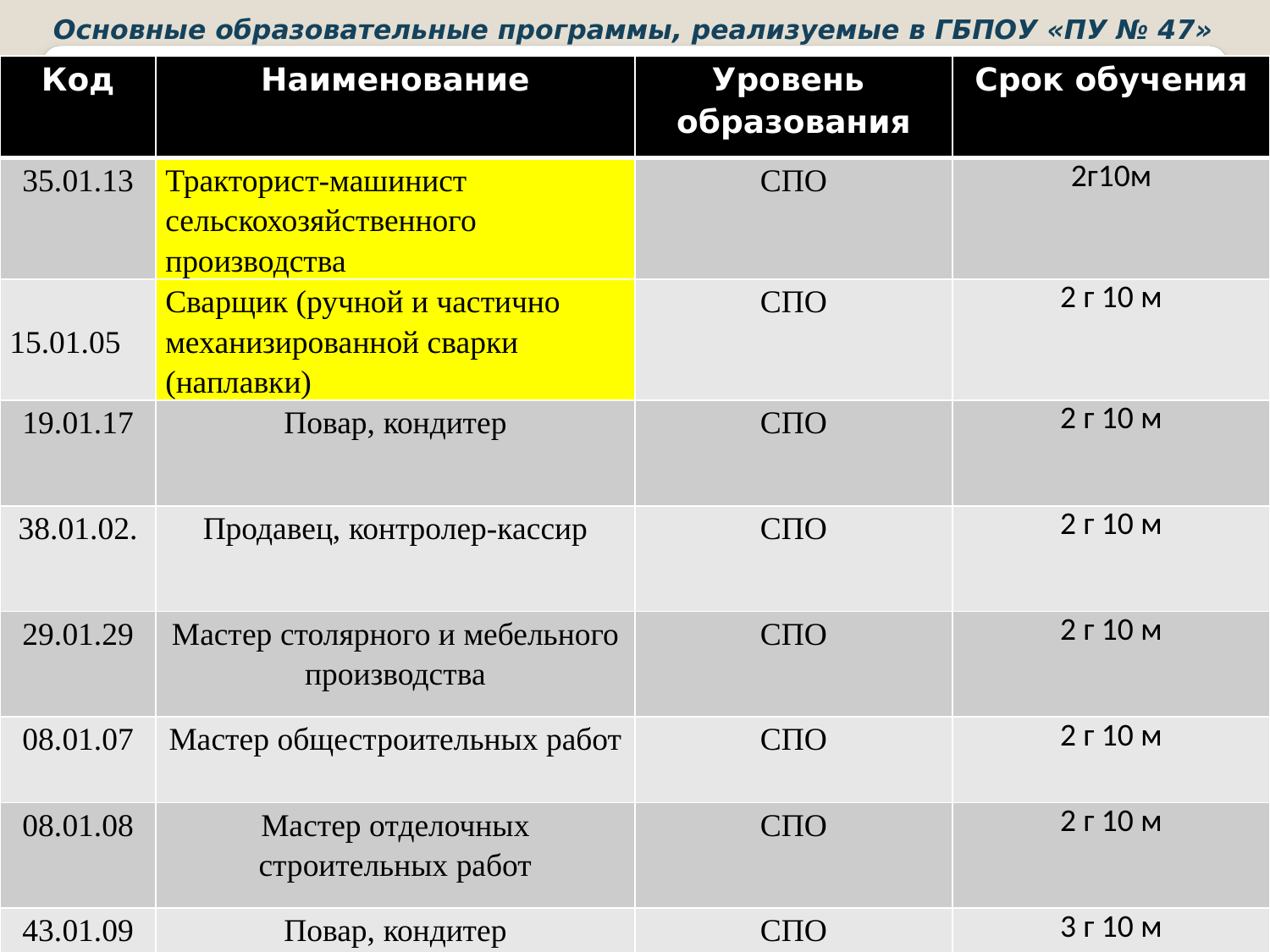

Основные образовательные программы, реализуемые в ГБПОУ «ПУ № 47»

| Код | Наименование | Уровень образования | Срок обучения |
| --- | --- | --- | --- |
| 35.01.13 | Тракторист-машинист сельскохозяйственного производства | СПО | 2г10м |
| 15.01.05 | Сварщик (ручной и частично механизированной сварки (наплавки) | СПО | 2 г 10 м |
| 19.01.17 | Повар, кондитер | СПО | 2 г 10 м |
| 38.01.02. | Продавец, контролер-кассир | СПО | 2 г 10 м |
| 29.01.29 | Мастер столярного и мебельного производства | СПО | 2 г 10 м |
| 08.01.07 | Мастер общестроительных работ | СПО | 2 г 10 м |
| 08.01.08 | Мастер отделочных строительных работ | СПО | 2 г 10 м |
| 43.01.09 | Повар, кондитер | СПО | 3 г 10 м |
#